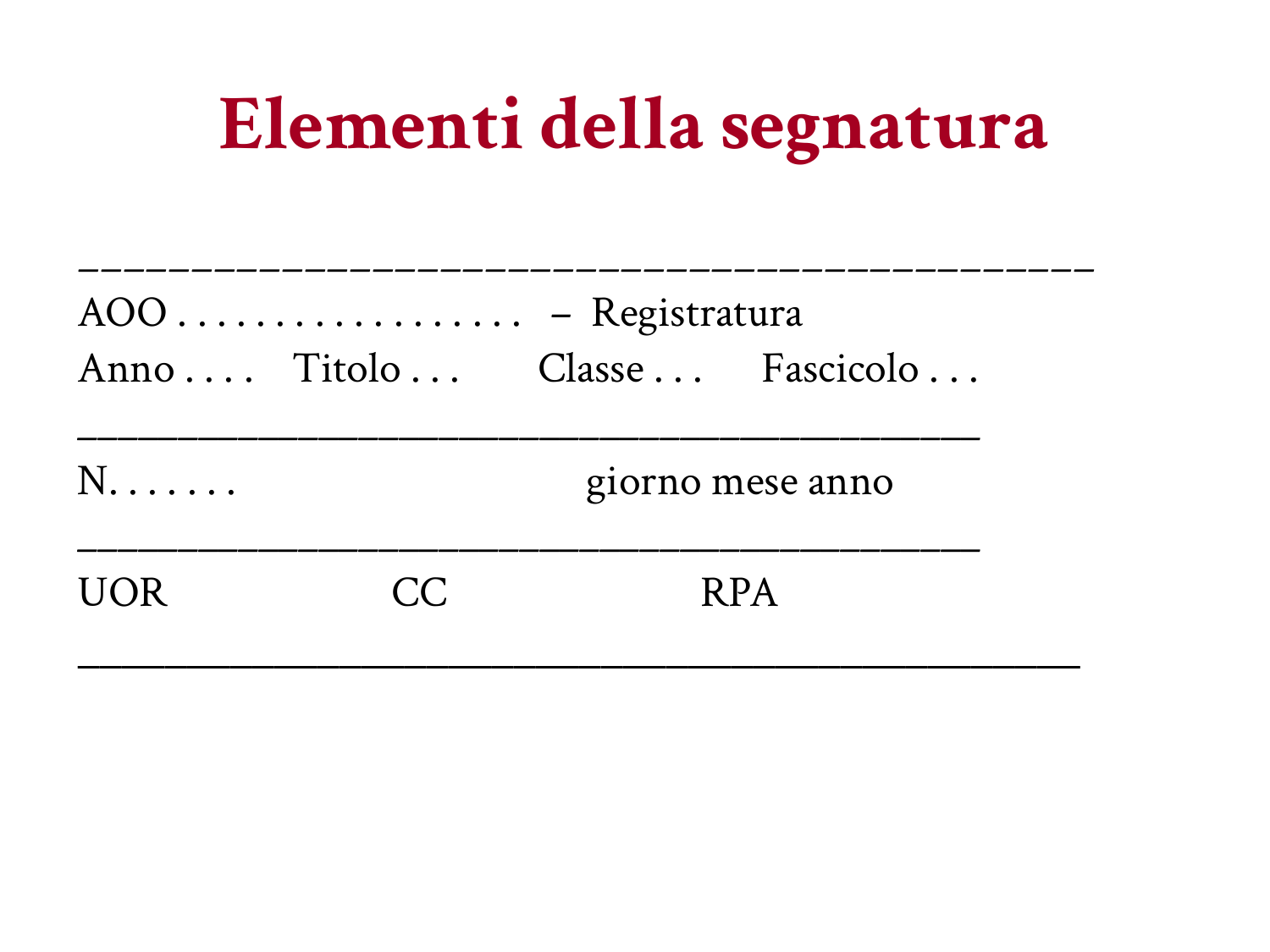

# Elementi della segnatura
_____________________________________________
AOO . . . . . . . . . . . . . . . . . .   –  Registratura
Anno . . . .    Titolo . . .        Classe . . .      Fascicolo . . .
_____________________________________________
N. . . . . . .                                    giorno mese anno
_____________________________________________
UOR                       CC                          RPA
______________________________________________